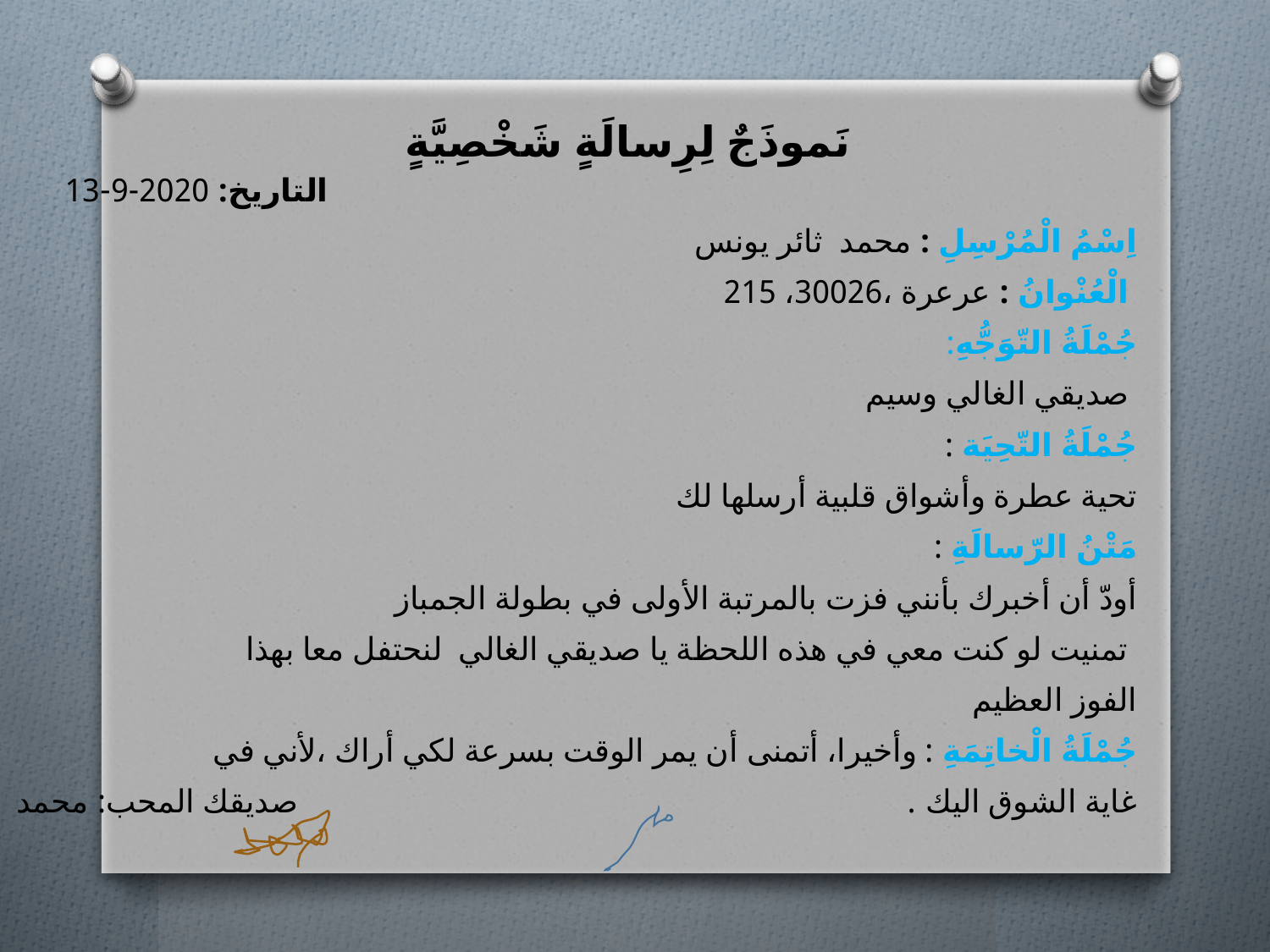

# نَموذَجٌ لِرِسالَةٍ شَخْصِيَّةٍ
                                                                                                  التاريخ: 2020-9-13
اِسْمُ الْمُرْسِلِ : محمد  ثائر يونس
 الْعُنْوانُ : عرعرة ،30026، 215
جُمْلَةُ التّوَجُّهِ:
 صديقي الغالي وسيم
جُمْلَةُ التّحِيَة :
تحية عطرة وأشواق قلبية أرسلها لك
مَتْنُ الرّسالَةِ :
أودّ أن أخبرك بأنني فزت بالمرتبة الأولى في بطولة الجمباز
 تمنيت لو كنت معي في هذه اللحظة يا صديقي الغالي  لنحتفل معا بهذا
الفوز العظيم
جُمْلَةُ الْخاتِمَةِ : وأخيرا، أتمنى أن يمر الوقت بسرعة لكي أراك ،لأني في
غاية الشوق اليك .                                                                          صديقك المحب: محمد